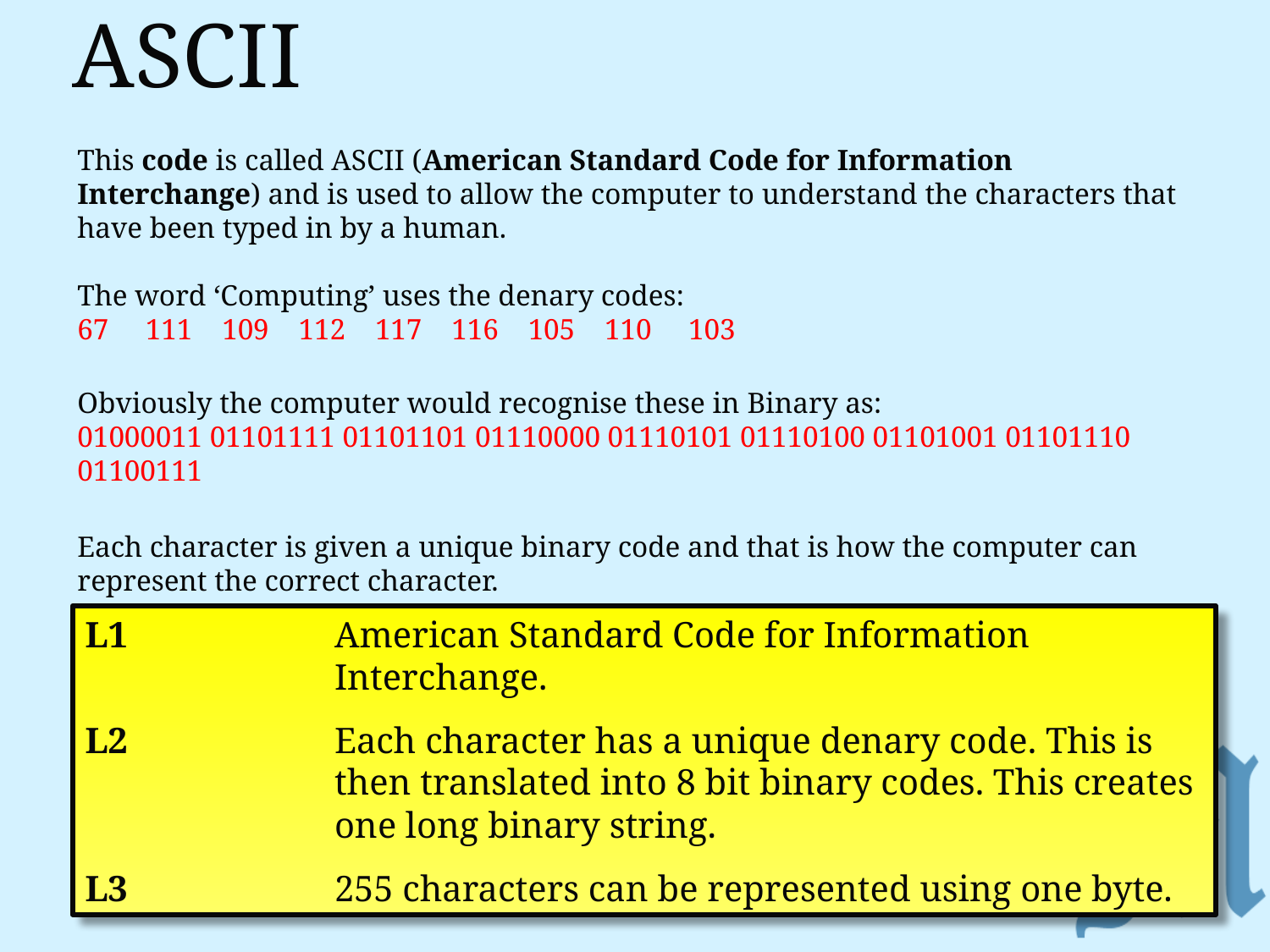

# ASCII
This code is called ASCII (American Standard Code for Information Interchange) and is used to allow the computer to understand the characters that have been typed in by a human.

The word ‘Computing’ uses the denary codes:
67     111    109    112    117    116    105    110     103

Obviously the computer would recognise these in Binary as:
01000011 01101111 01101101 01110000 01110101 01110100 01101001 01101110 01100111

Each character is given a unique binary code and that is how the computer can represent the correct character.
L1	American Standard Code for Information Interchange.
L2	Each character has a unique denary code. This is then translated into 8 bit binary codes. This creates one long binary string.
L3	255 characters can be represented using one byte.